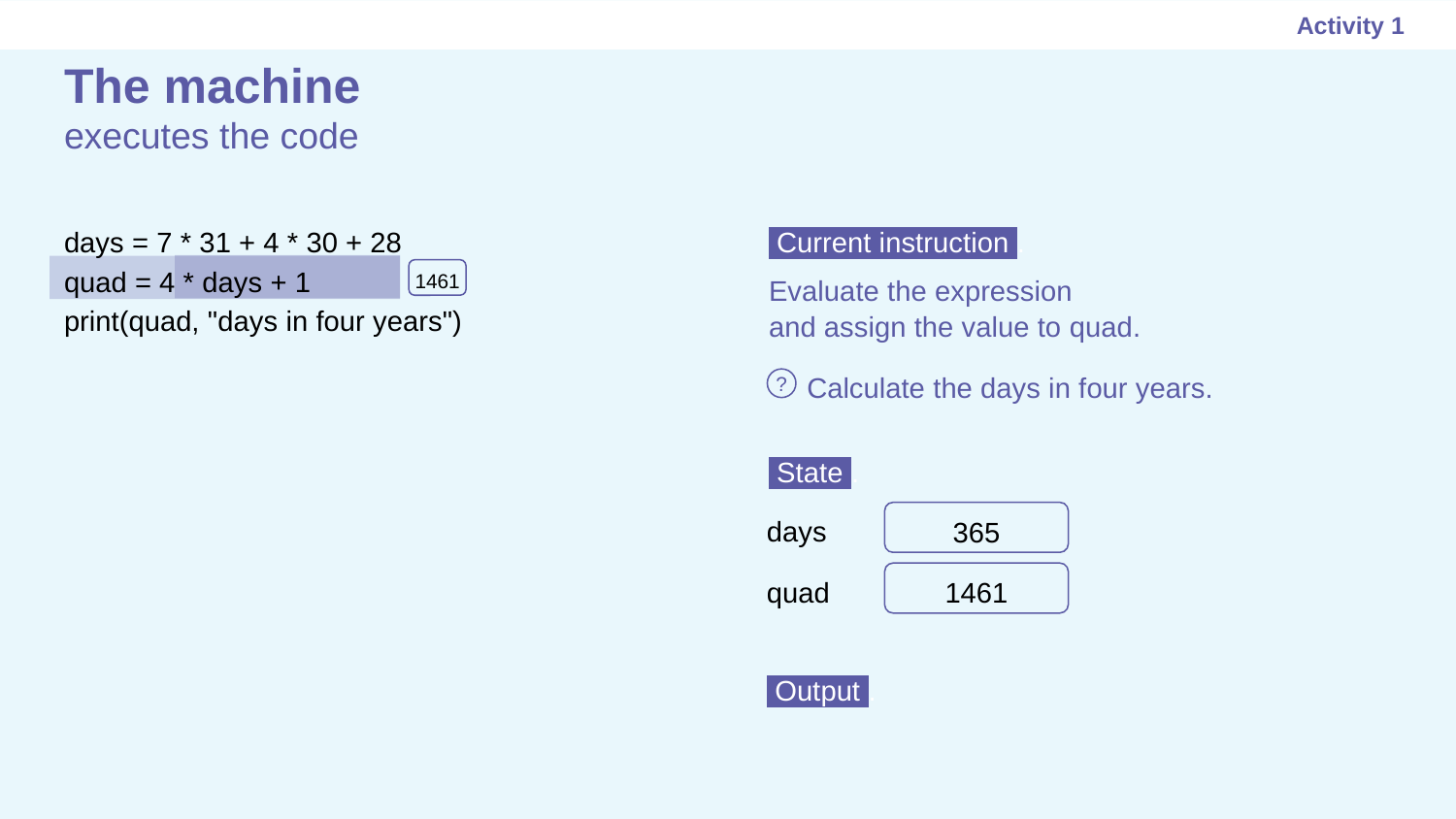

Activity 1
The machine
executes the code
days = 7 * 31 + 4 * 30 + 28
quad = 4 * days + 1
print(quad, "days in four years")
 Current instruction .
Evaluate the expression

1461
and assign the value to quad.
     Calculate the days in four years.
?
 State .
days
365
quad
1461
 Output .